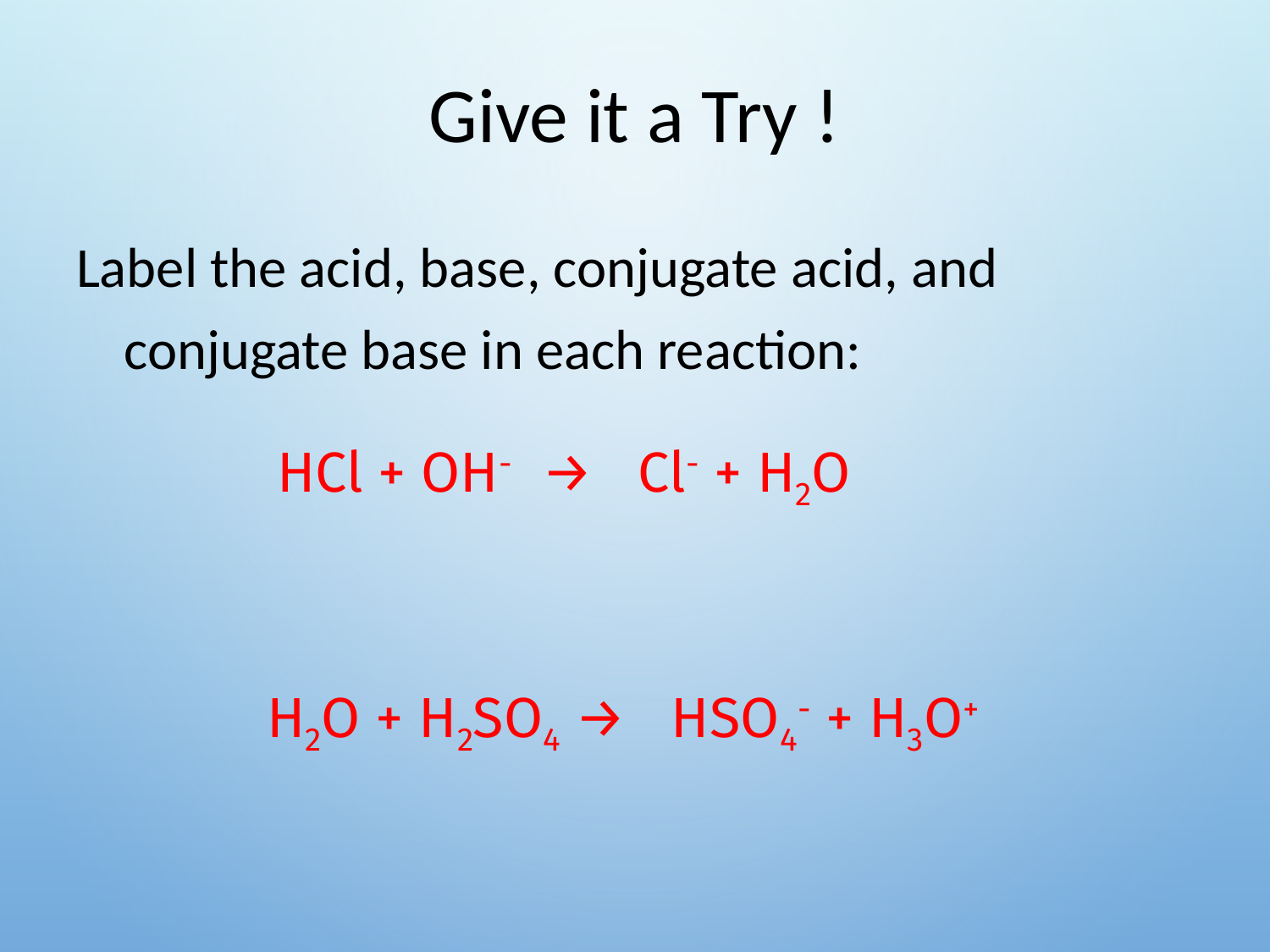

# Give it a Try !
Label the acid, base, conjugate acid, and conjugate base in each reaction:
HCl + OH-  →   Cl- + H2O
H2O + H2SO4 →   HSO4- + H3O+